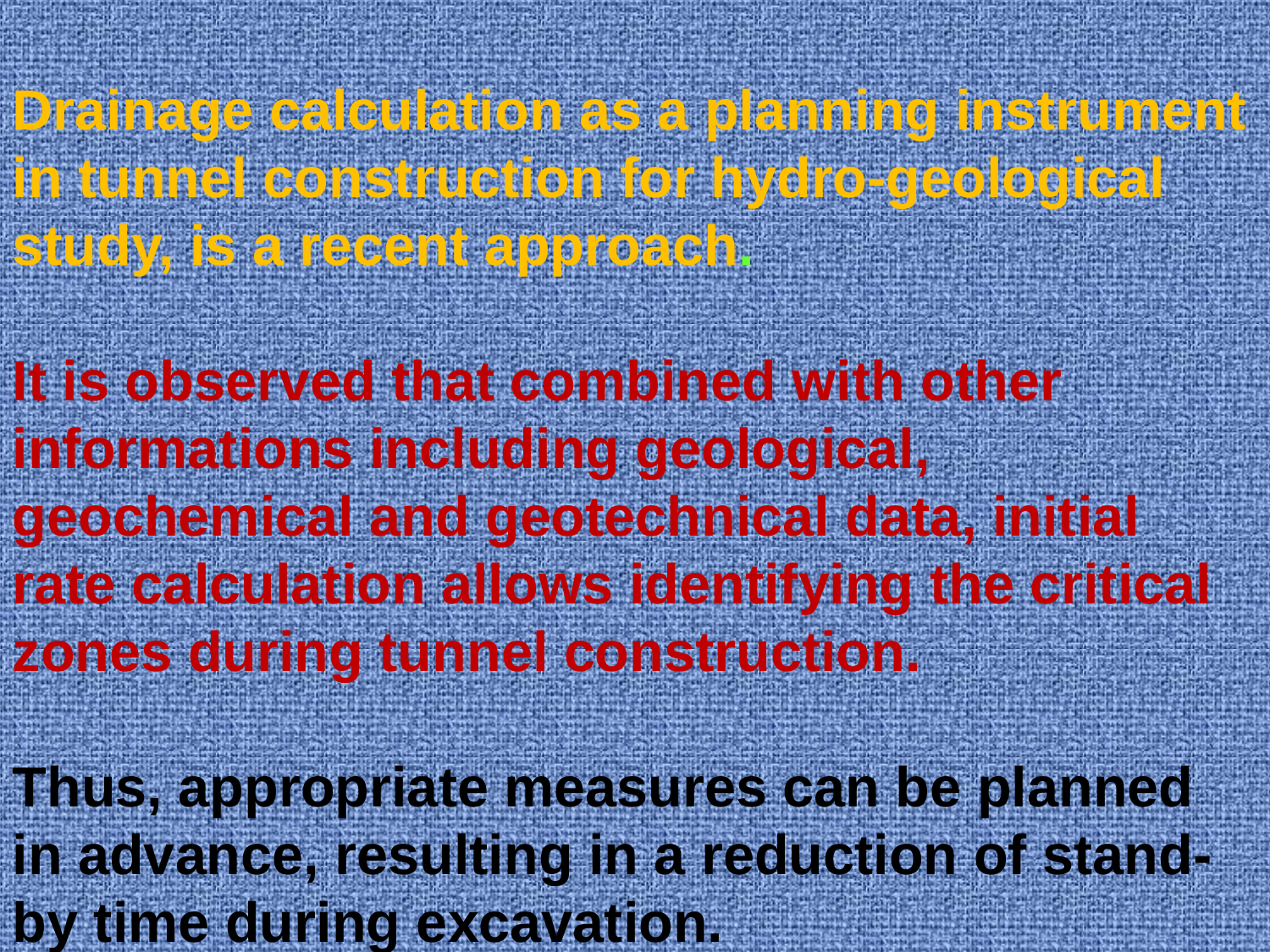

Drainage calculation as a planning instrument in tunnel construction for hydro-geological study, is a recent approach.

It is observed that combined with other informations including geological, geochemical and geotechnical data, initial rate calculation allows identifying the critical zones during tunnel construction.

Thus, appropriate measures can be planned in advance, resulting in a reduction of stand-by time during excavation.